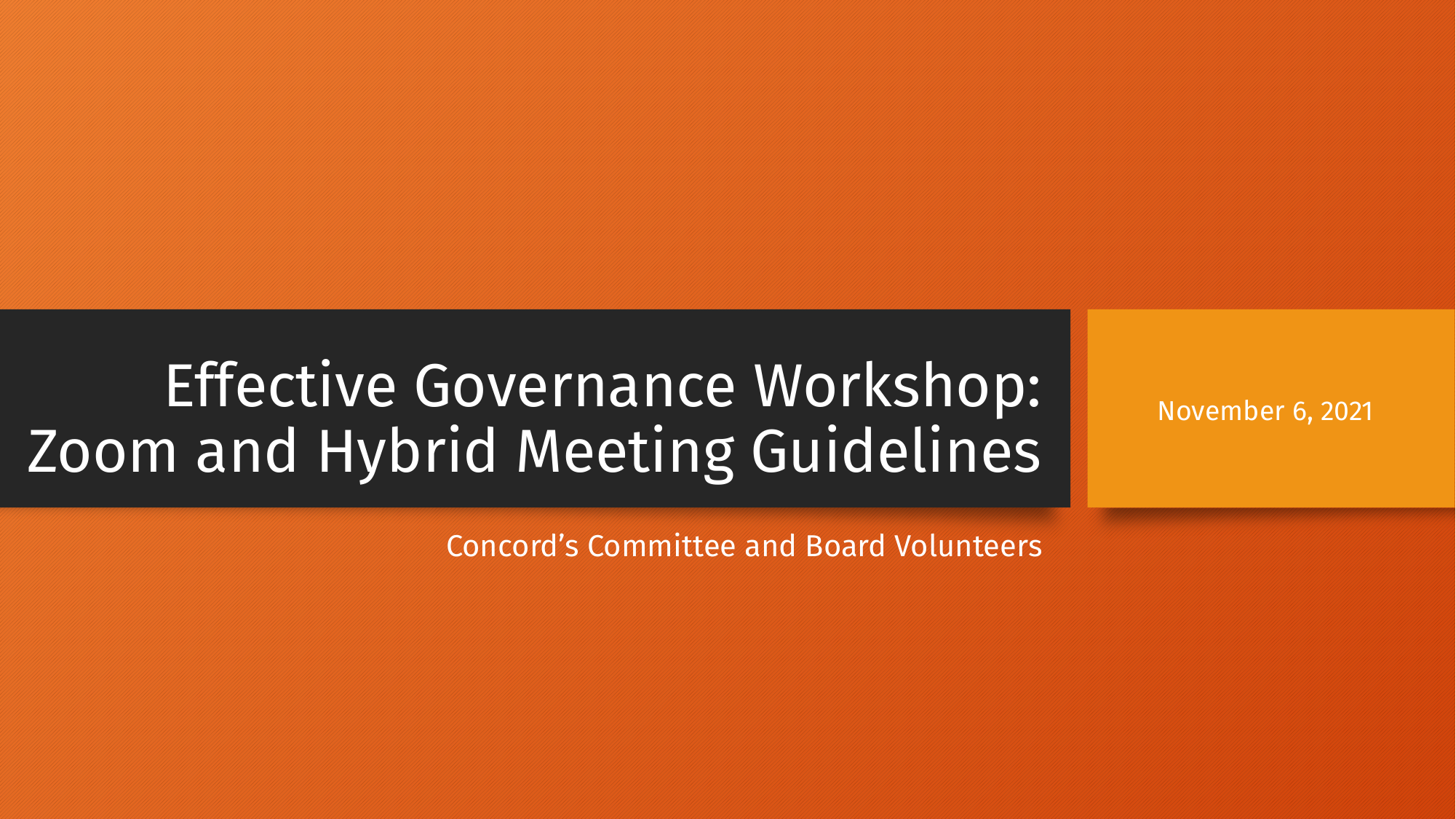

# Effective Governance Workshop: Zoom and Hybrid Meeting Guidelines
November 6, 2021
Concord’s Committee and Board Volunteers